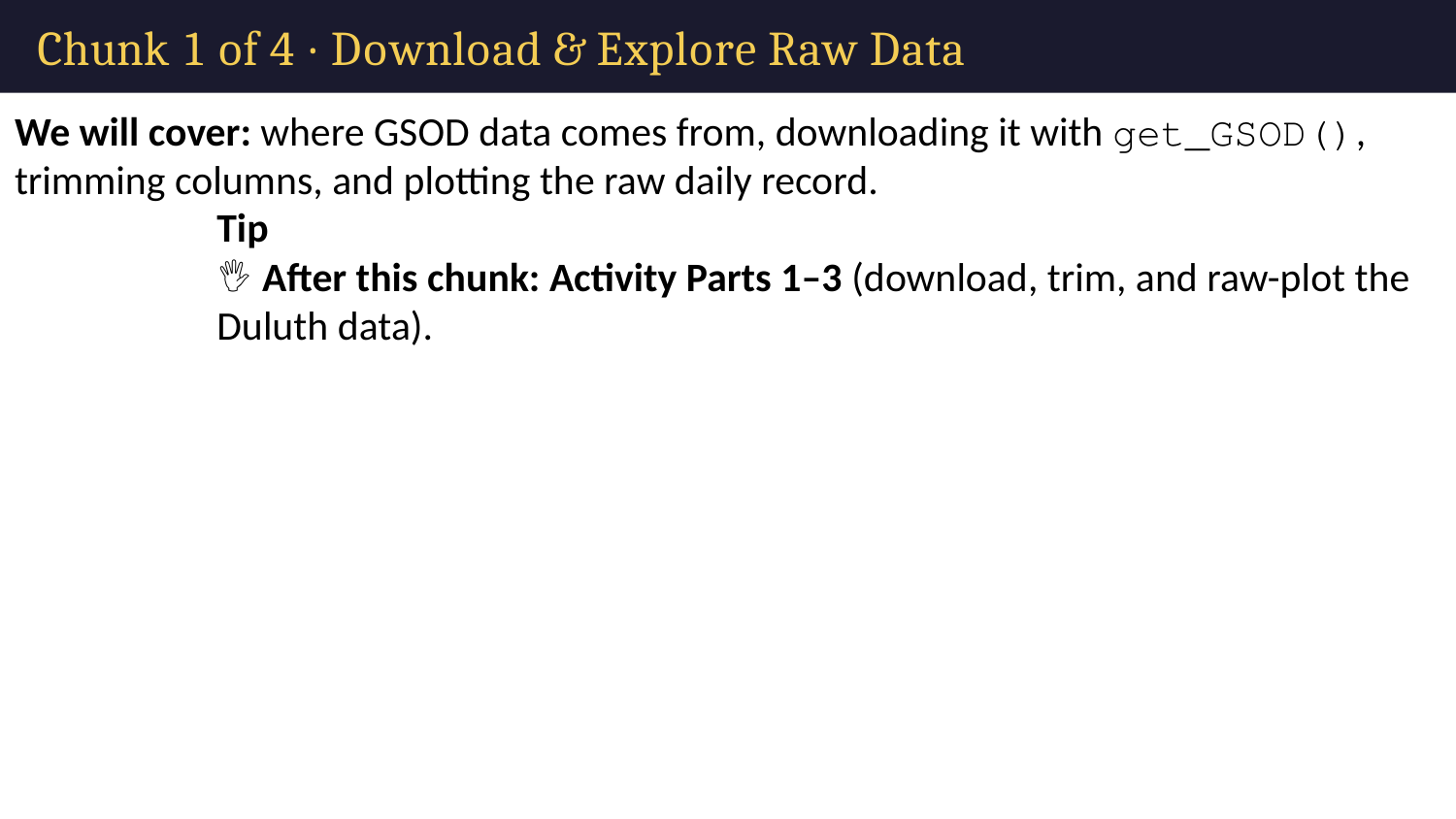

# 🧩 Chunk 1 of 4 · Download & Explore Raw Data
We will cover: where GSOD data comes from, downloading it with get_GSOD(), trimming columns, and plotting the raw daily record.
Tip
🖐 After this chunk: Activity Parts 1–3 (download, trim, and raw-plot the Duluth data).